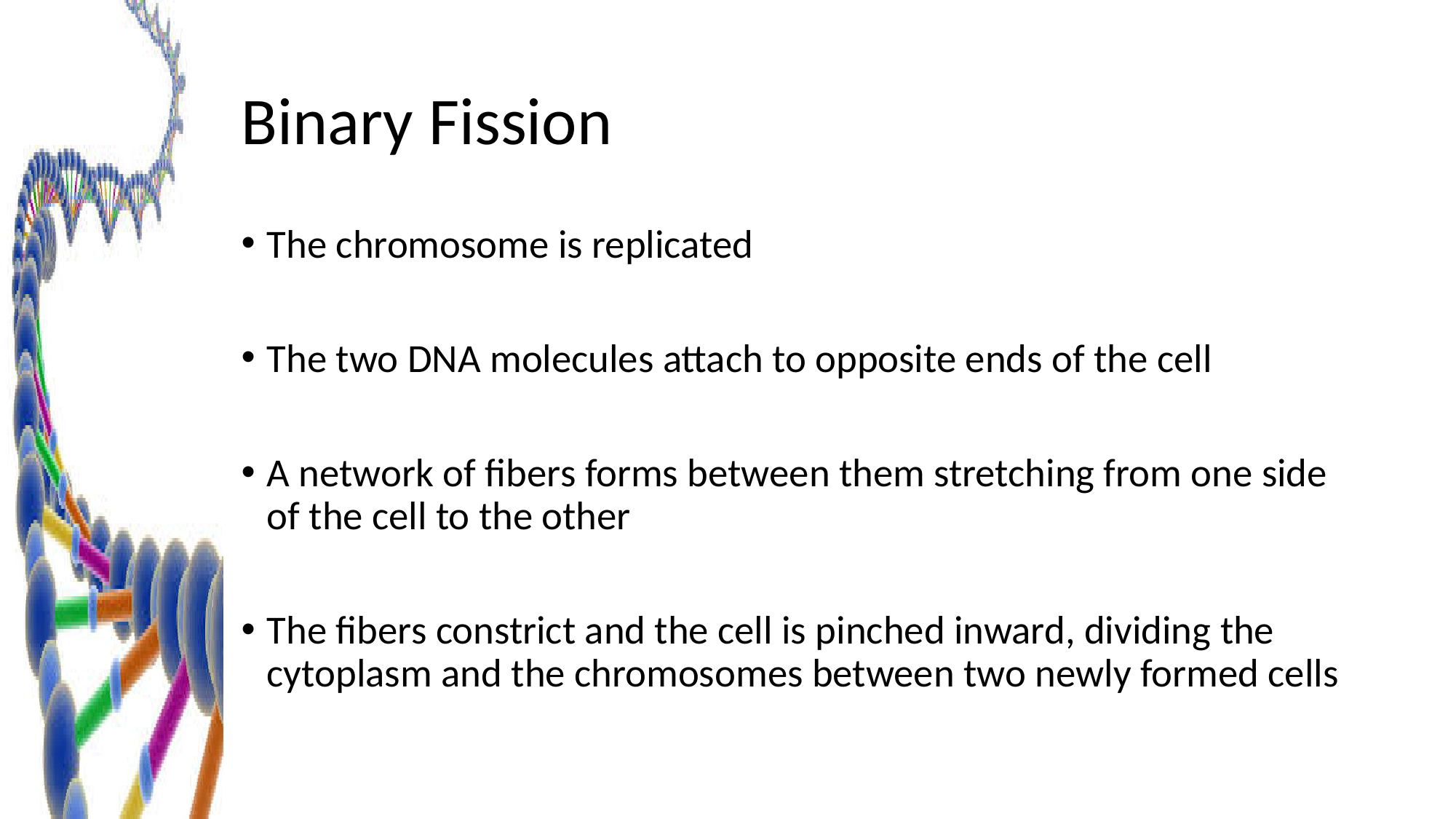

# Binary Fission
The chromosome is replicated

The two DNA molecules attach to opposite ends of the cell

A network of fibers forms between them stretching from one side of the cell to the other

The fibers constrict and the cell is pinched inward, dividing the cytoplasm and the chromosomes between two newly formed cells